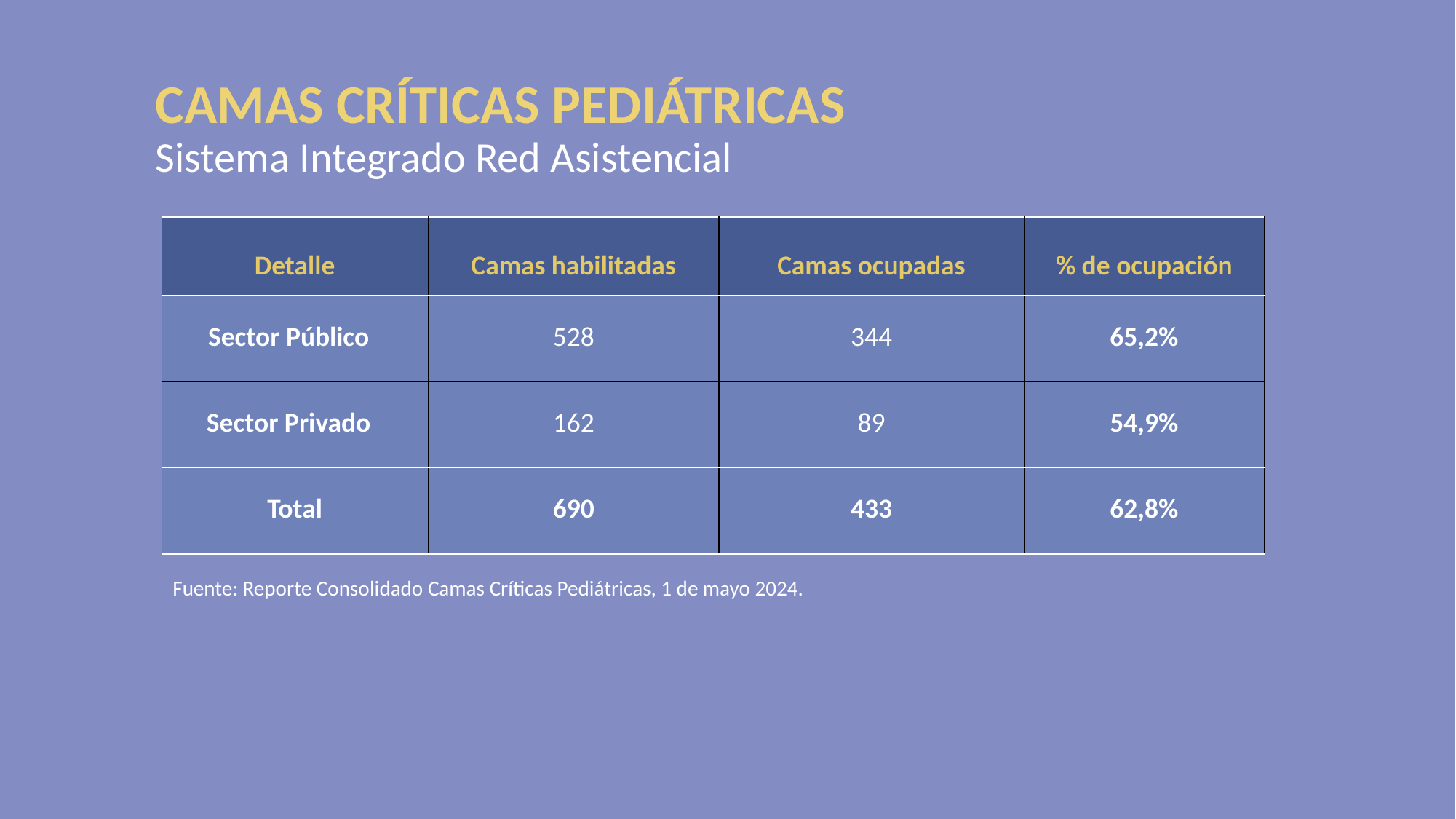

CAMAS CRÍTICAS PEDIÁTRICAS
Sistema Integrado Red Asistencial
| Detalle | Camas habilitadas | Camas ocupadas | % de ocupación |
| --- | --- | --- | --- |
| Sector Público | 528 | 344 | 65,2% |
| Sector Privado | 162 | 89 | 54,9% |
| Total | 690 | 433 | 62,8% |
Fuente: Reporte Consolidado Camas Críticas Pediátricas, 1 de mayo 2024.